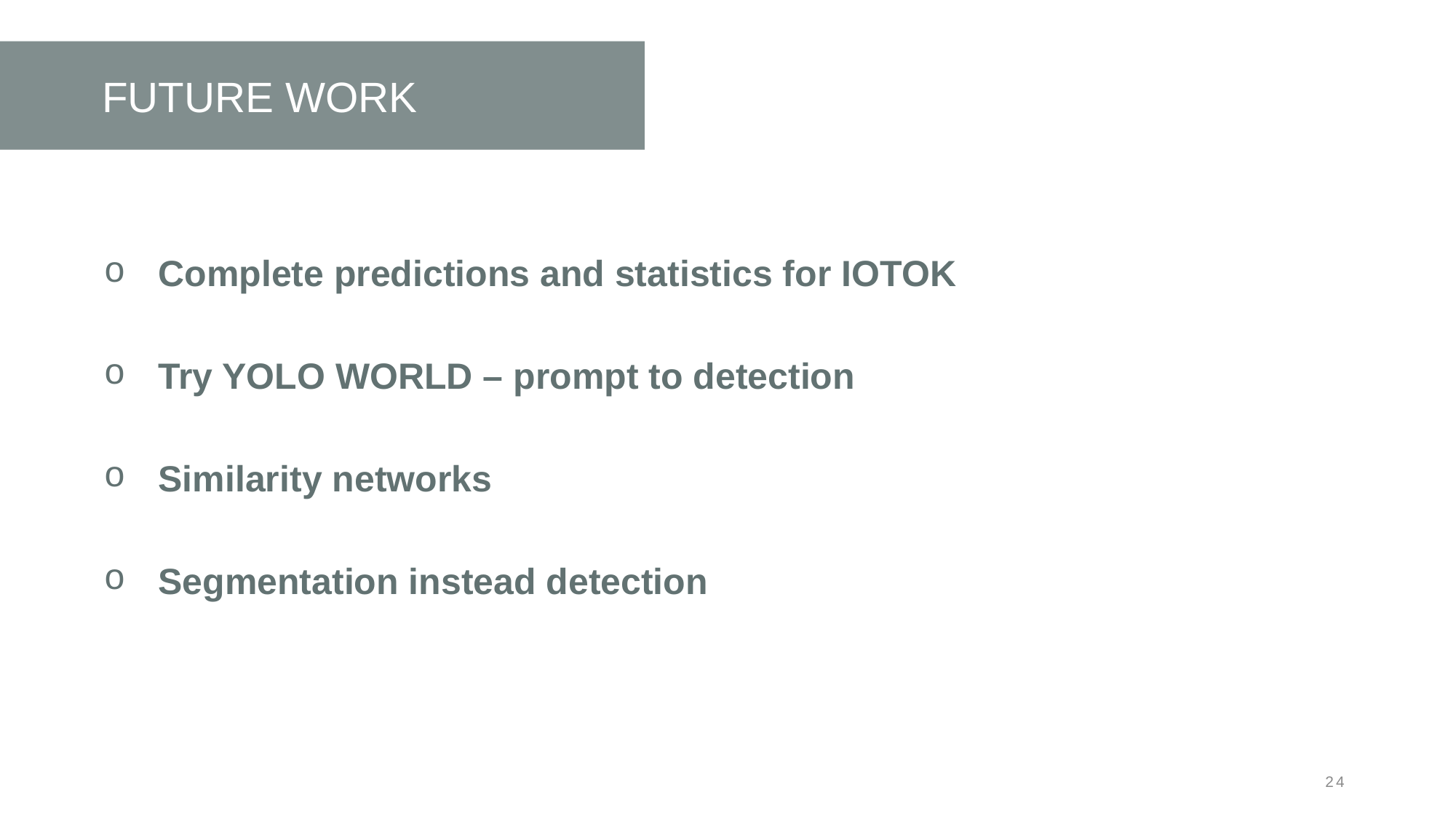

FUTURE WORK
Complete predictions and statistics for IOTOK
Try YOLO WORLD – prompt to detection
Similarity networks
Segmentation instead detection
24